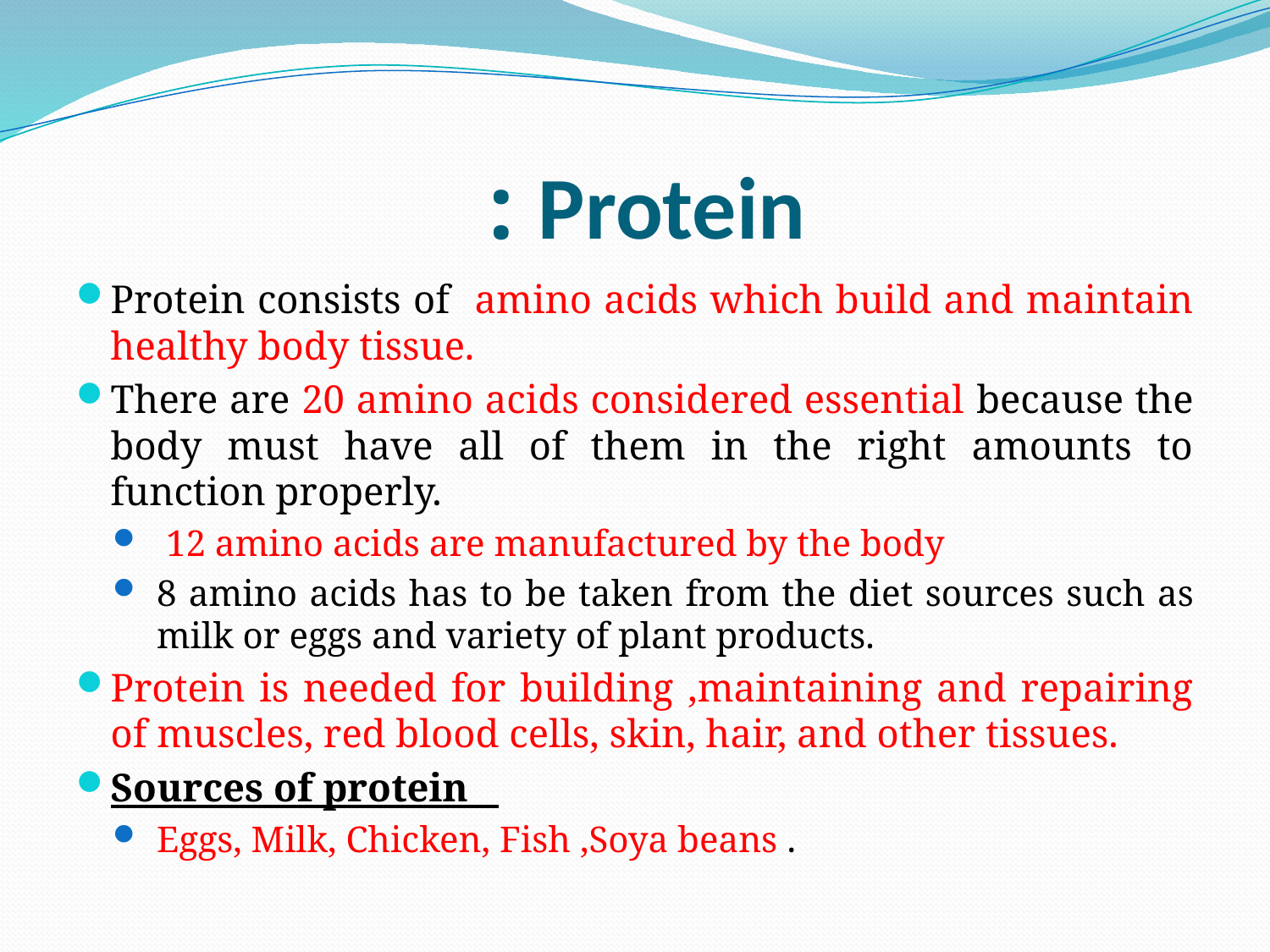

# Protein :
Protein consists of  amino acids which build and maintain healthy body tissue.
There are 20 amino acids considered essential because the body must have all of them in the right amounts to function properly.
 12 amino acids are manufactured by the body
8 amino acids has to be taken from the diet sources such as milk or eggs and variety of plant products.
Protein is needed for building ,maintaining and repairing of muscles, red blood cells, skin, hair, and other tissues.
Sources of protein
Eggs, Milk, Chicken, Fish ,Soya beans .